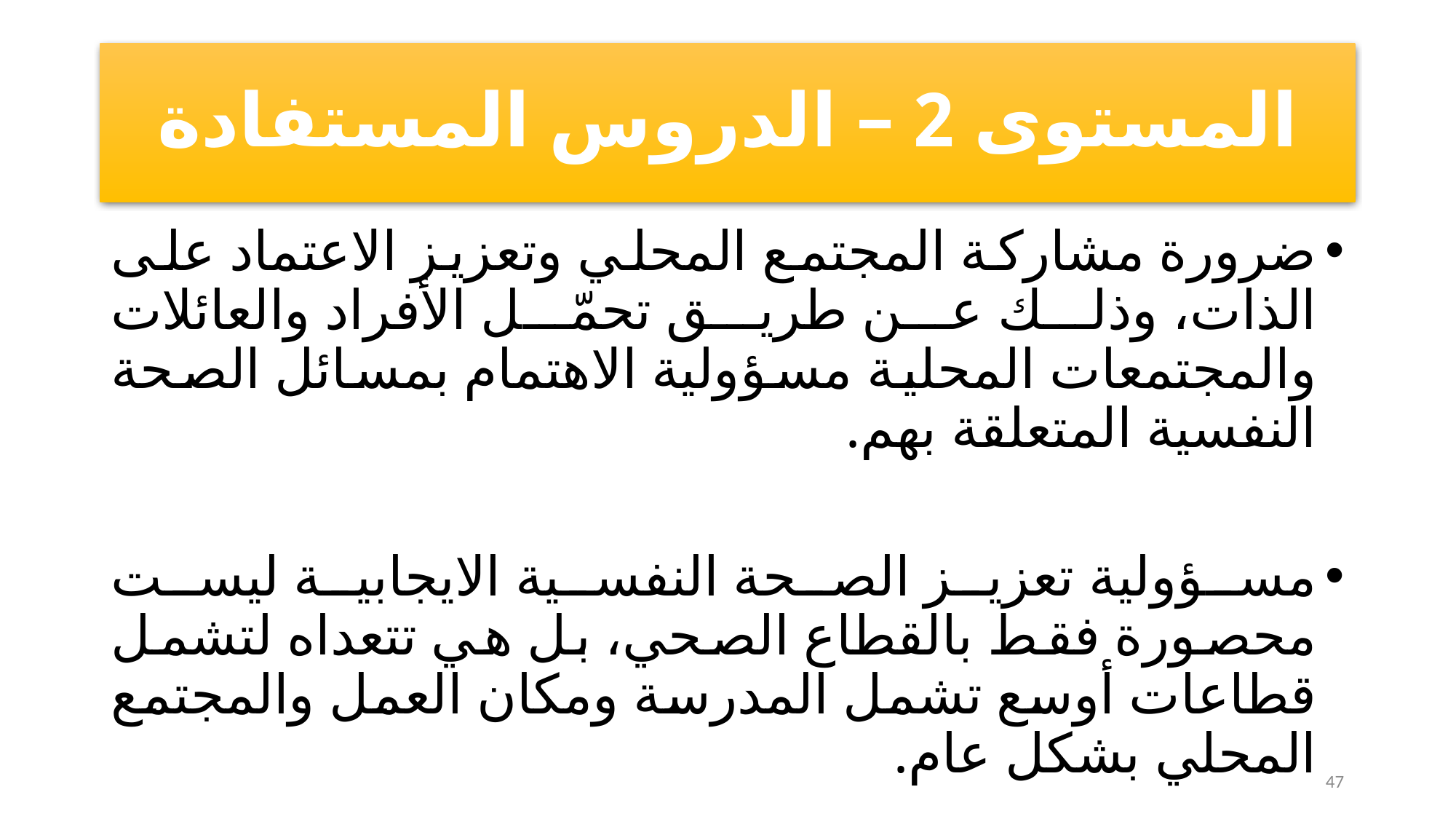

# المستوى 2 – الدروس المستفادة
ضرورة مشاركة المجتمع المحلي وتعزيز الاعتماد على الذات، وذلك عن طريق تحمّل الأفراد والعائلات والمجتمعات المحلية مسؤولية الاهتمام بمسائل الصحة النفسية المتعلقة بهم.

مسؤولية تعزيز الصحة النفسية الايجابية ليست محصورة فقط بالقطاع الصحي، بل هي تتعداه لتشمل قطاعات أوسع تشمل المدرسة ومكان العمل والمجتمع المحلي بشكل عام.
47